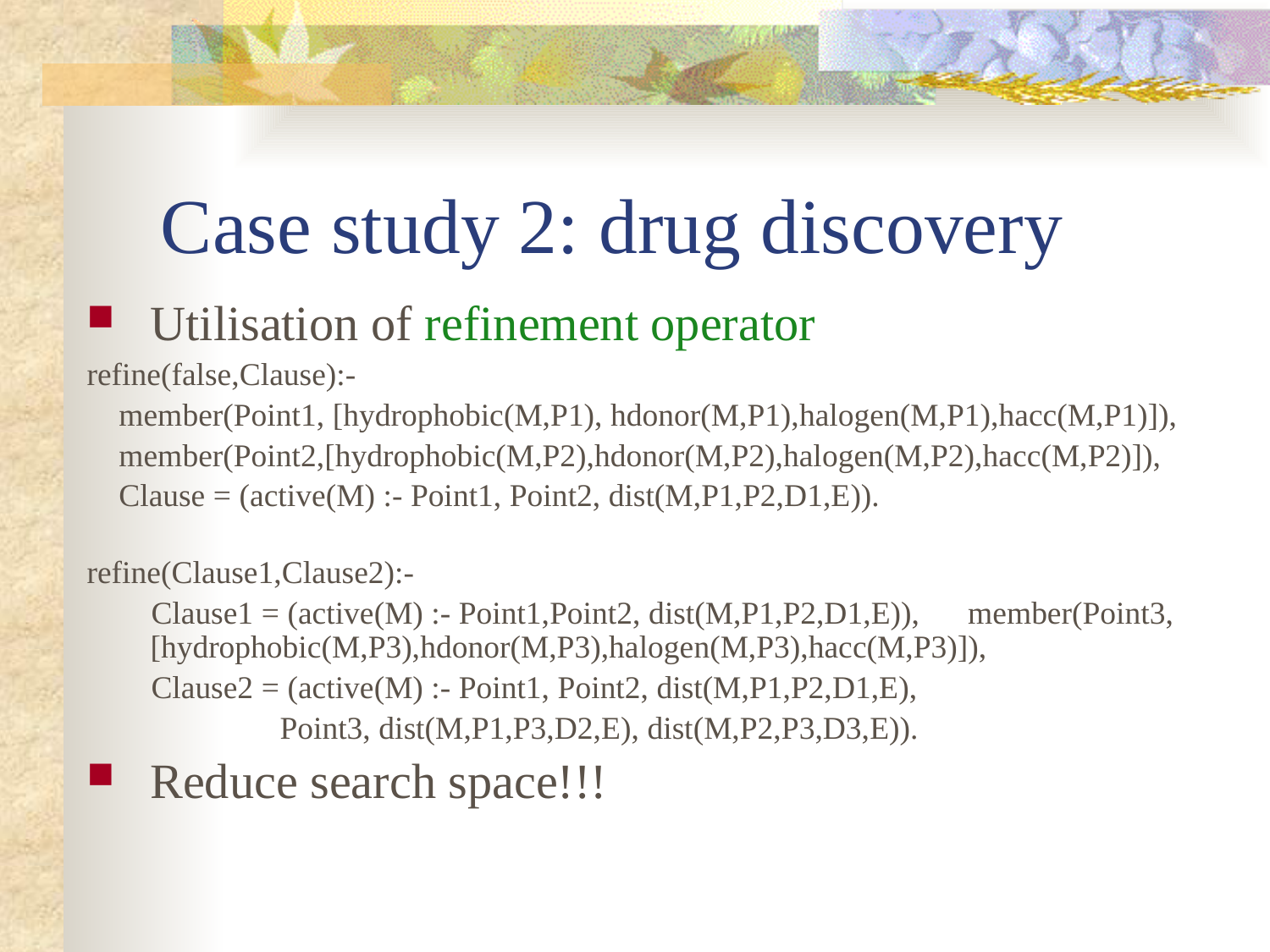

# Case study 2: drug discovery
Utilisation of refinement operator
refine(false,Clause):-
    member(Point1, [hydrophobic(M,P1), hdonor(M,P1),halogen(M,P1),hacc(M,P1)]),
    member(Point2,[hydrophobic(M,P2),hdonor(M,P2),halogen(M,P2),hacc(M,P2)]),
    Clause = (active(M) :- Point1, Point2, dist(M,P1,P2,D1,E)).

refine(Clause1,Clause2):-
        Clause1 = (active(M) :- Point1,Point2, dist(M,P1,P2,D1,E)),      member(Point3,[hydrophobic(M,P3),hdonor(M,P3),halogen(M,P3),hacc(M,P3)]),
        Clause2 = (active(M) :- Point1, Point2, dist(M,P1,P2,D1,E),
                        Point3, dist(M,P1,P3,D2,E), dist(M,P2,P3,D3,E)).
Reduce search space!!!